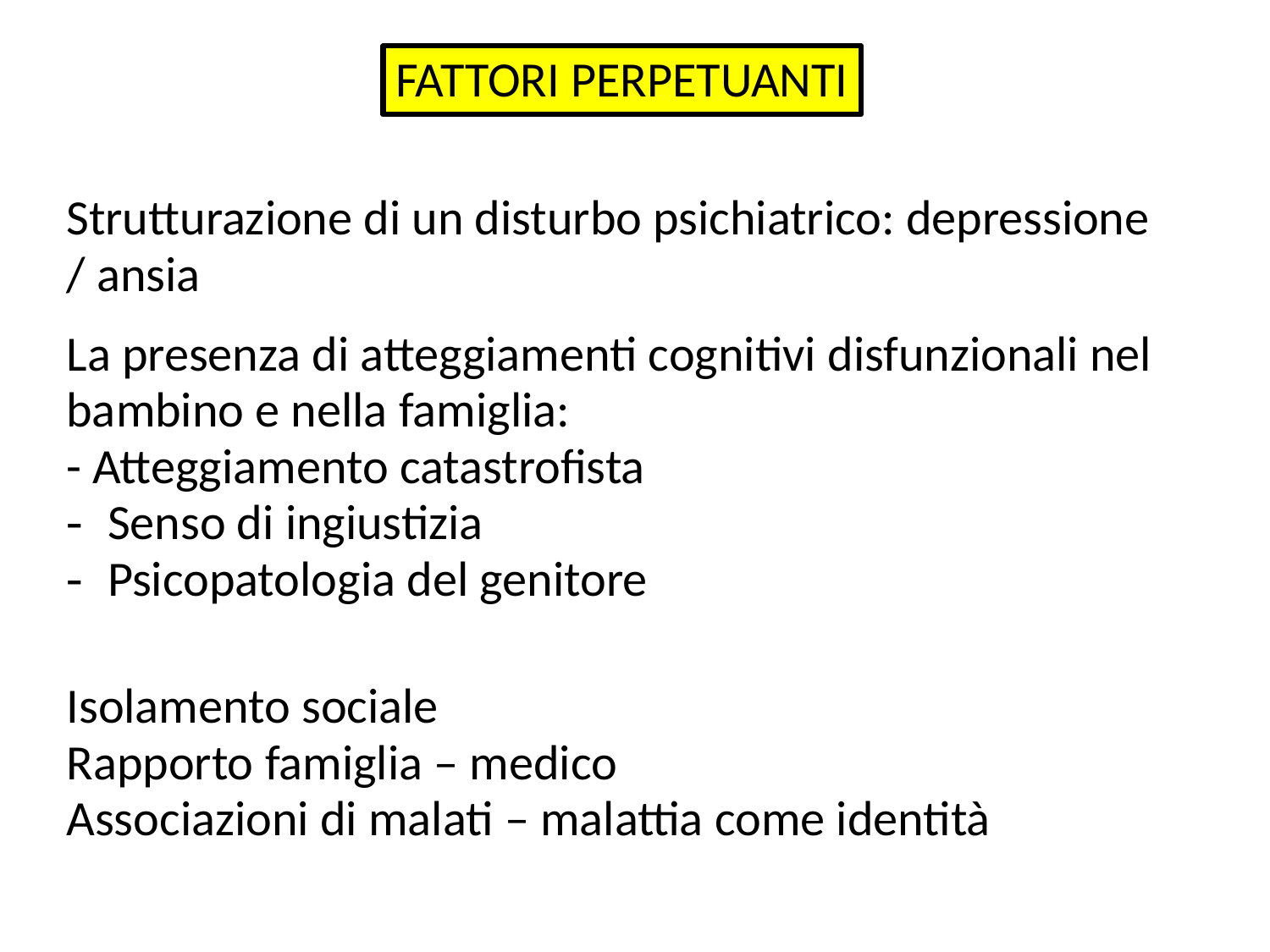

FATTORI PERPETUANTI
Strutturazione di un disturbo psichiatrico: depressione / ansia
La presenza di atteggiamenti cognitivi disfunzionali nel bambino e nella famiglia:
- Atteggiamento catastrofista
 Senso di ingiustizia
 Psicopatologia del genitore
Isolamento sociale
Rapporto famiglia – medico
Associazioni di malati – malattia come identità